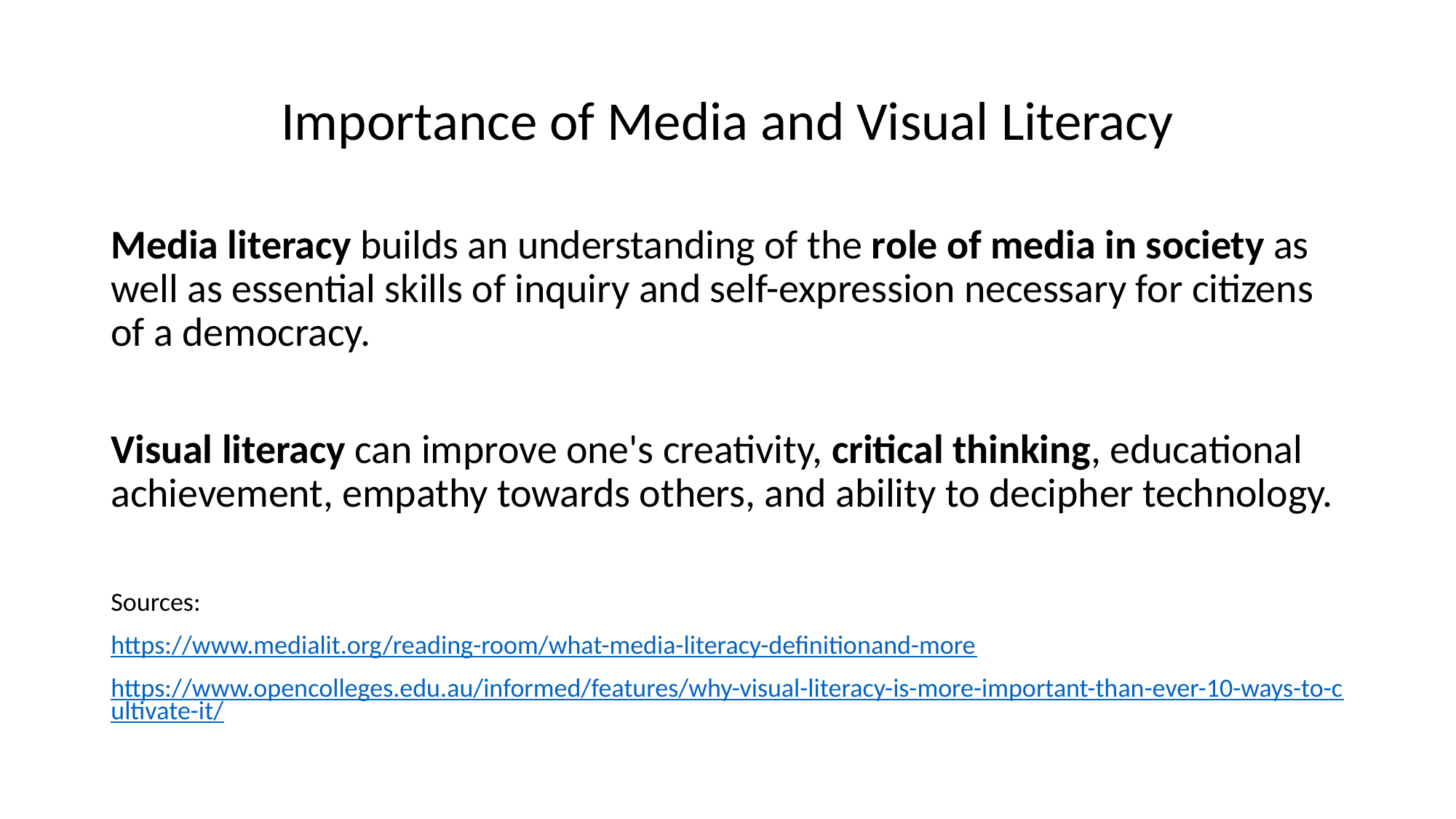

# Importance of Media and Visual Literacy
Media literacy builds an understanding of the role of media in society as well as essential skills of inquiry and self-expression necessary for citizens of a democracy.

Visual literacy can improve one's creativity, critical thinking, educational achievement, empathy towards others, and ability to decipher technology.

Sources:
https://www.medialit.org/reading-room/what-media-literacy-definitionand-more
https://www.opencolleges.edu.au/informed/features/why-visual-literacy-is-more-important-than-ever-10-ways-to-cultivate-it/